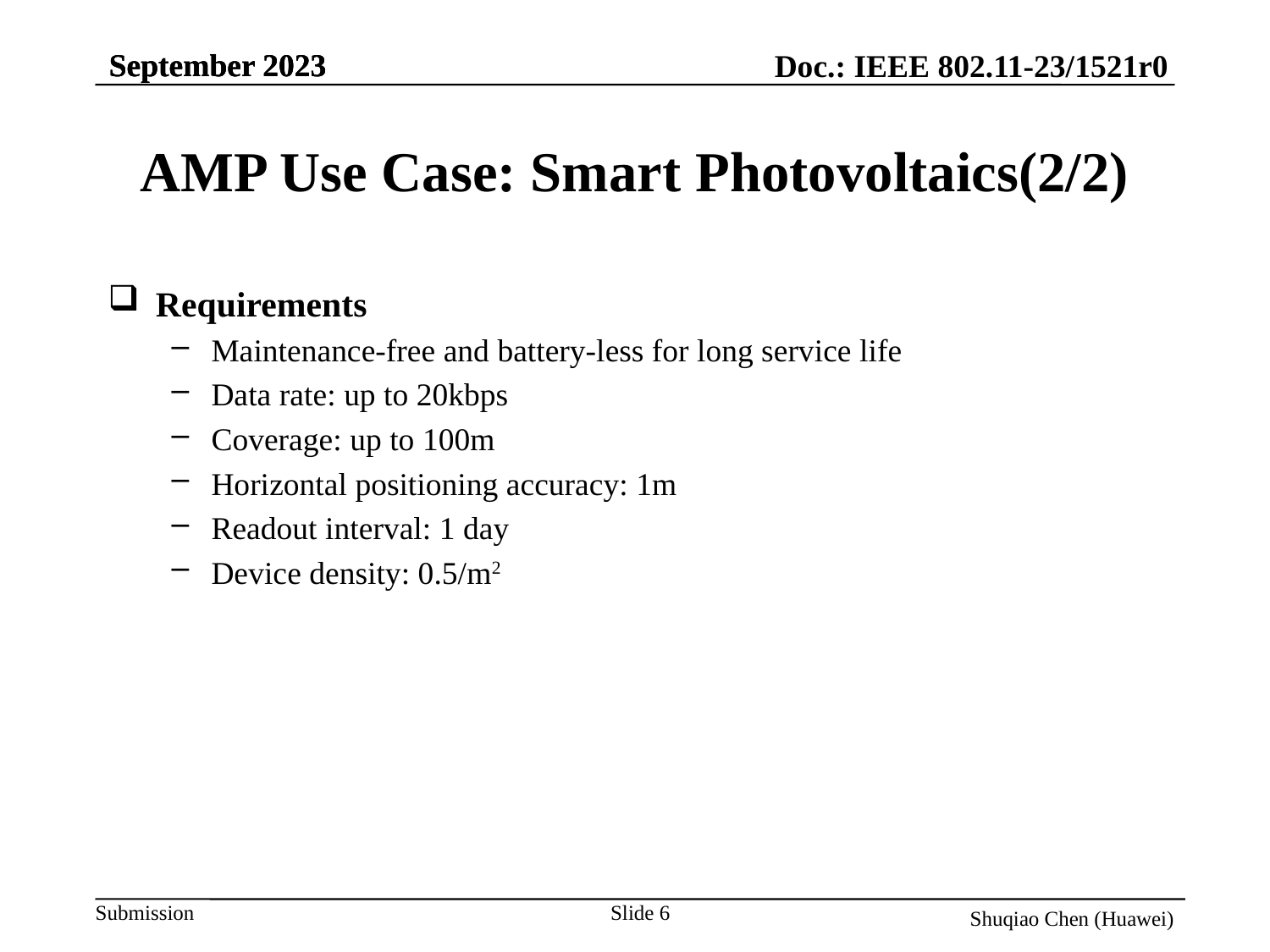

September 2023
# AMP Use Case: Smart Photovoltaics(2/2)
Requirements
Maintenance-free and battery-less for long service life
Data rate: up to 20kbps
Coverage: up to 100m
Horizontal positioning accuracy: 1m
Readout interval: 1 day
Device density: 0.5/m2

Slide 6
Shuqiao Chen (Huawei)